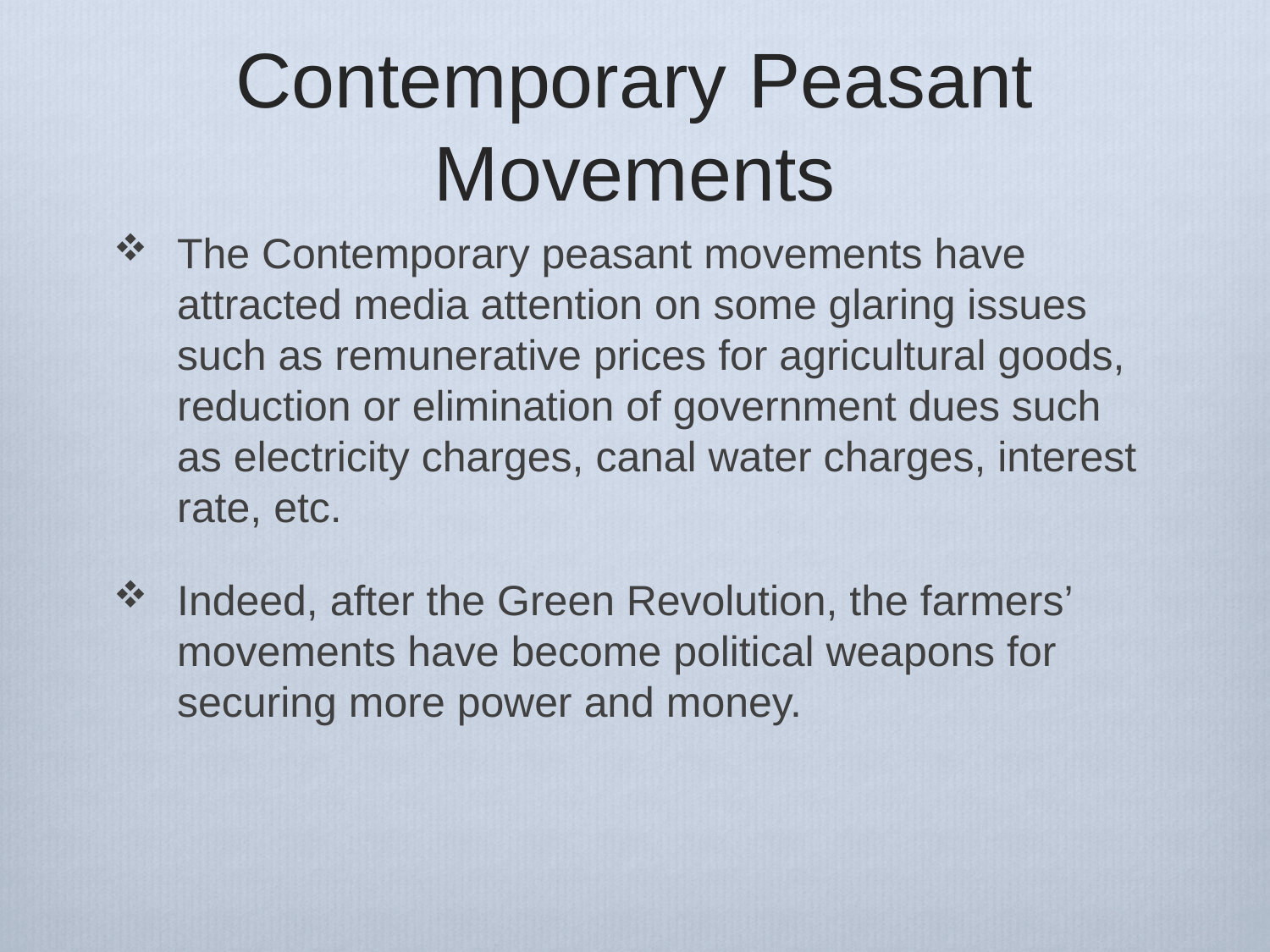

# Contemporary Peasant Movements
The Contemporary peasant movements have attracted media attention on some glaring issues such as remunerative prices for agricultural goods, reduction or elimination of government dues such as electricity charges, canal water charges, interest rate, etc.
Indeed, after the Green Revolution, the farmers’ movements have become political weapons for securing more power and money.